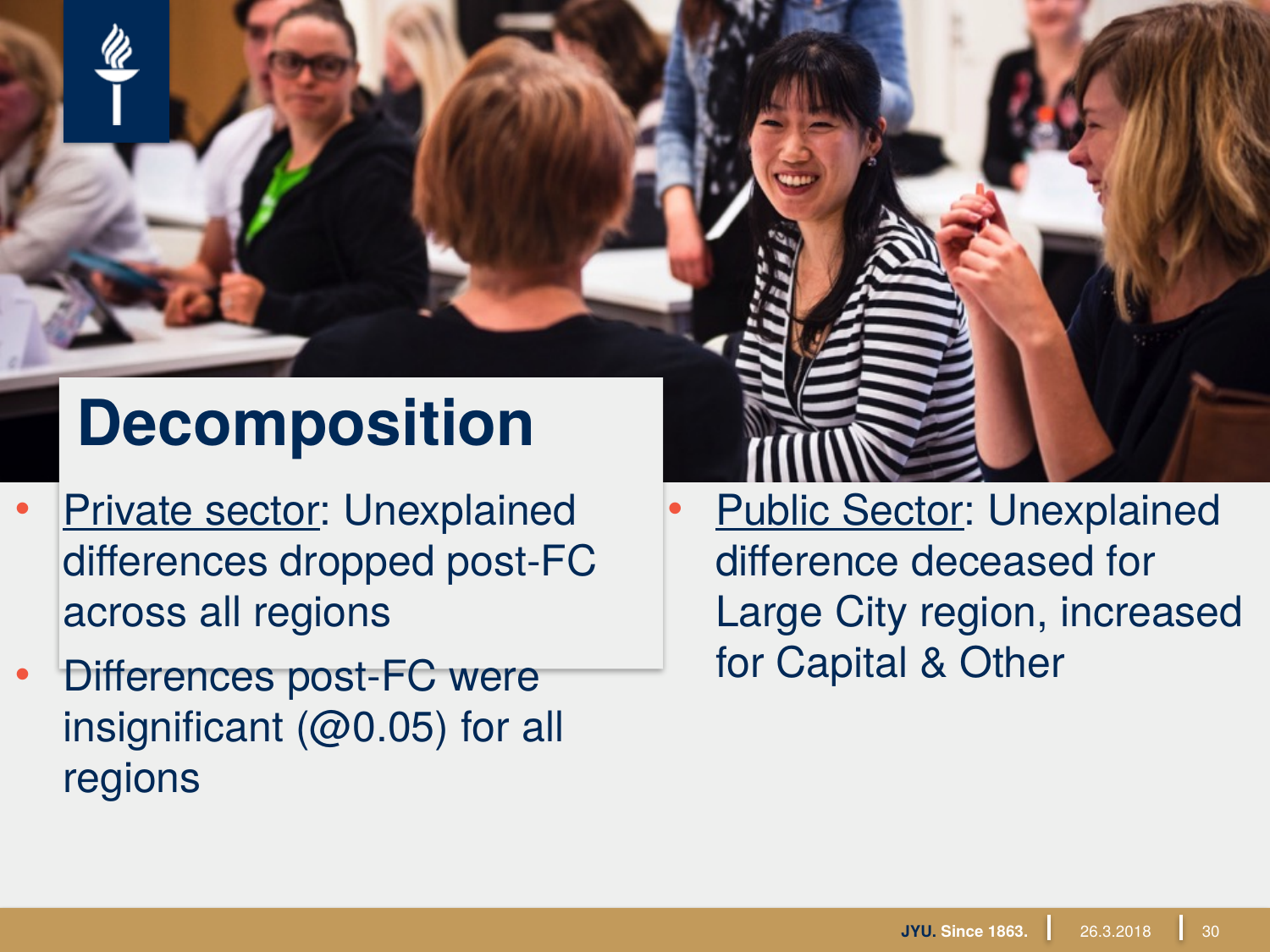

# Decomposition
Private sector: Unexplained differences dropped post-FC across all regions
Differences post-FC were insignificant (@0.05) for all regions
Public Sector: Unexplained difference deceased for Large City region, increased for Capital & Other

JYU. Since 1863.
26.3.2018
30